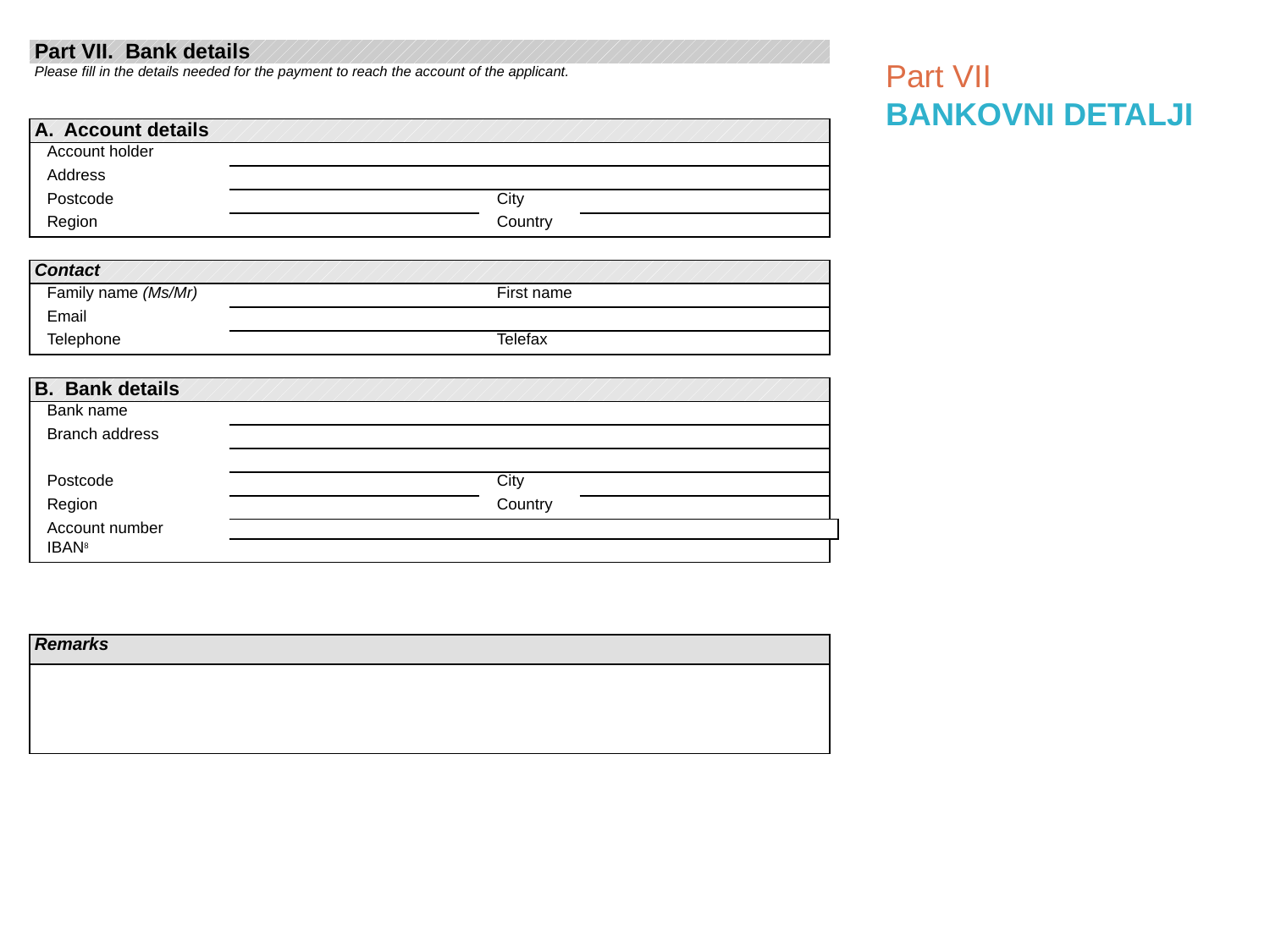

| Part VII. Bank details |
| --- |
| Please fill in the details needed for the payment to reach the account of the applicant. |
Part VII
BANKOVNI DETALJI
| A. Account details |  |  |  |  |
| --- | --- | --- | --- | --- |
| Account holder |  |  |  |  |
| Address |  |  |  |  |
| Postcode |  | City |  |  |
| Region |  | Country |  |  |
|  |  |  |  |  |
| Contact |  |  |  |  |
| Family name (Ms/Mr) |  | First name |  |  |
| Email |  |  |  |  |
| Telephone |  | Telefax |  |  |
|  |  |  |  |  |
| B. Bank details |  |  |  |  |
| Bank name |  |  |  |  |
| Branch address |  |  |  |  |
|  |  |  |  |  |
| Postcode |  | City |  |  |
| Region |  | Country |  |  |
| Account number |  |  |  |  |
| IBAN8 |  |  |  |  |
| Remarks |  |  |  |
| --- | --- | --- | --- |
|  |  |  |  |